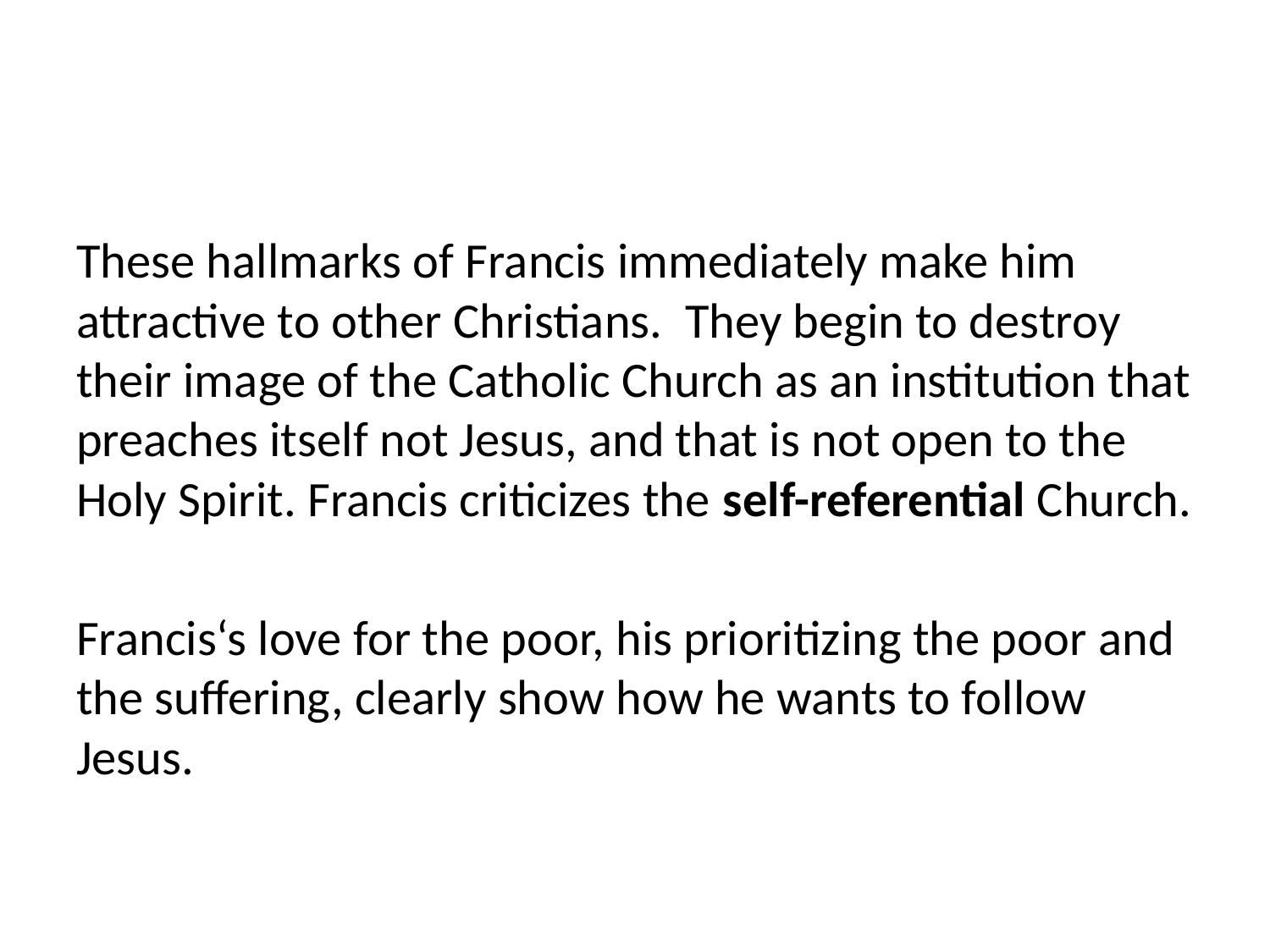

#
These hallmarks of Francis immediately make him attractive to other Christians.  They begin to destroy their image of the Catholic Church as an institution that preaches itself not Jesus, and that is not open to the Holy Spirit. Francis criticizes the self-referential Church.

Francis‘s love for the poor, his prioritizing the poor and the suffering, clearly show how he wants to follow Jesus.